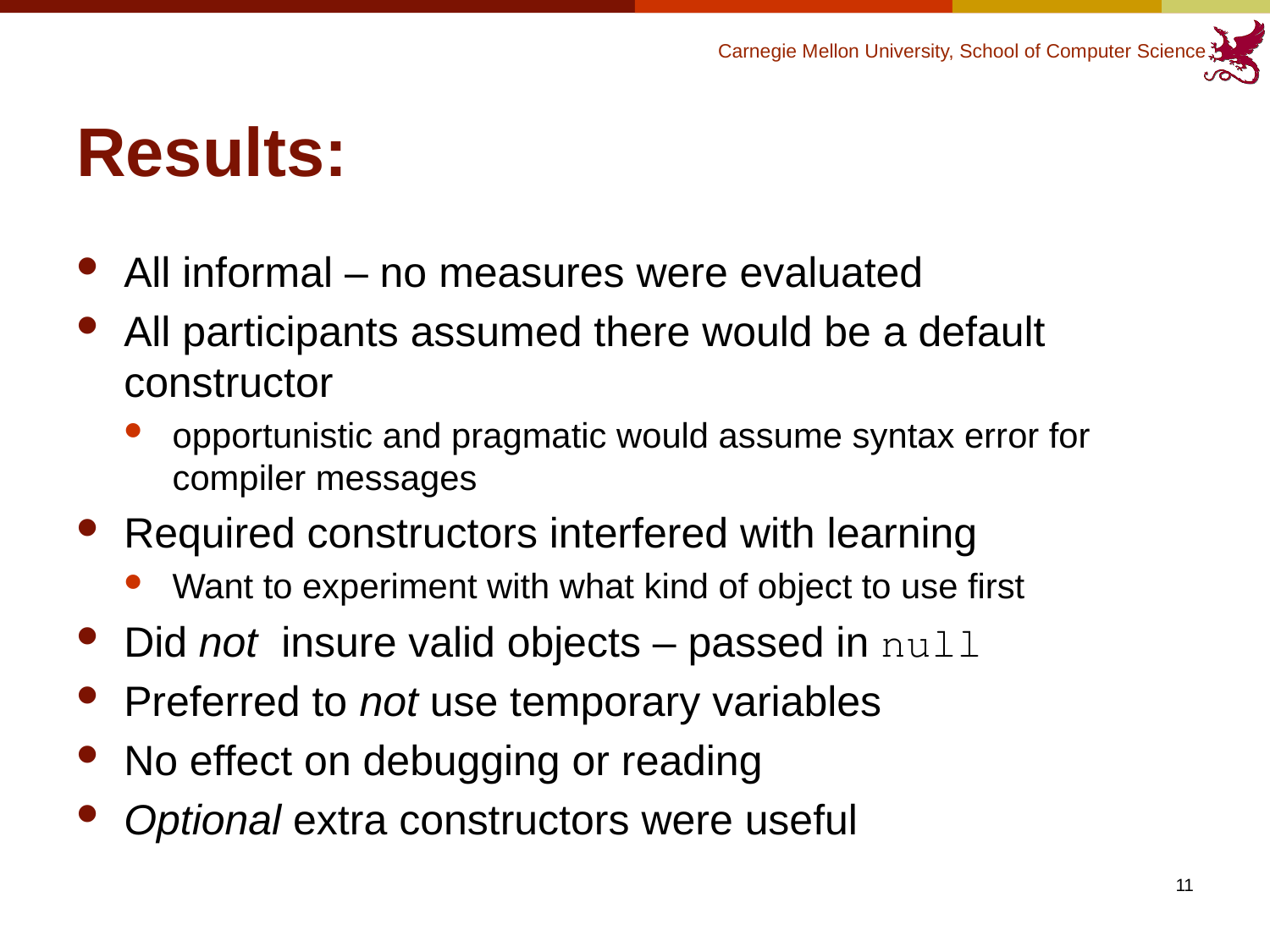

# Results:
All informal – no measures were evaluated
All participants assumed there would be a default constructor
opportunistic and pragmatic would assume syntax error for compiler messages
Required constructors interfered with learning
Want to experiment with what kind of object to use first
Did not  insure valid objects – passed in null
Preferred to not use temporary variables
No effect on debugging or reading
Optional extra constructors were useful
11